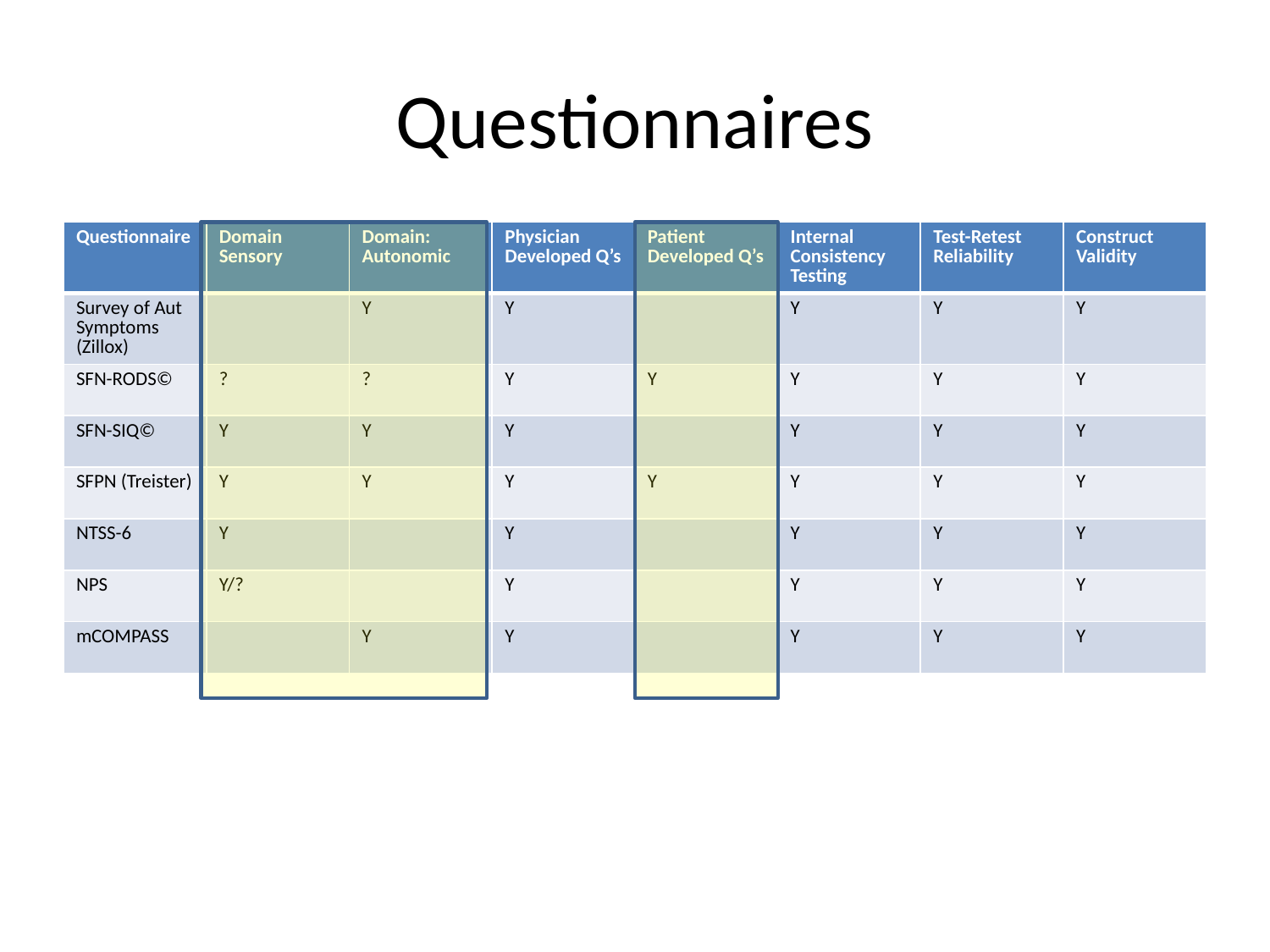

# Questionnaires
| Questionnaire | Domain Sensory | Domain: Autonomic | Physician Developed Q’s | Patient Developed Q’s | Internal Consistency Testing | Test-Retest Reliability | Construct Validity |
| --- | --- | --- | --- | --- | --- | --- | --- |
| Survey of Aut Symptoms (Zillox) |  | Y | Y |  | Y | Y | Y |
| SFN-RODS© | ? | ? | Y | Y | Y | Y | Y |
| SFN-SIQ© | Y | Y | Y |  | Y | Y | Y |
| SFPN (Treister) | Y | Y | Y | Y | Y | Y | Y |
| NTSS-6 | Y |  | Y |  | Y | Y | Y |
| NPS | Y/? |  | Y |  | Y | Y | Y |
| mCOMPASS |  | Y | Y |  | Y | Y | Y |